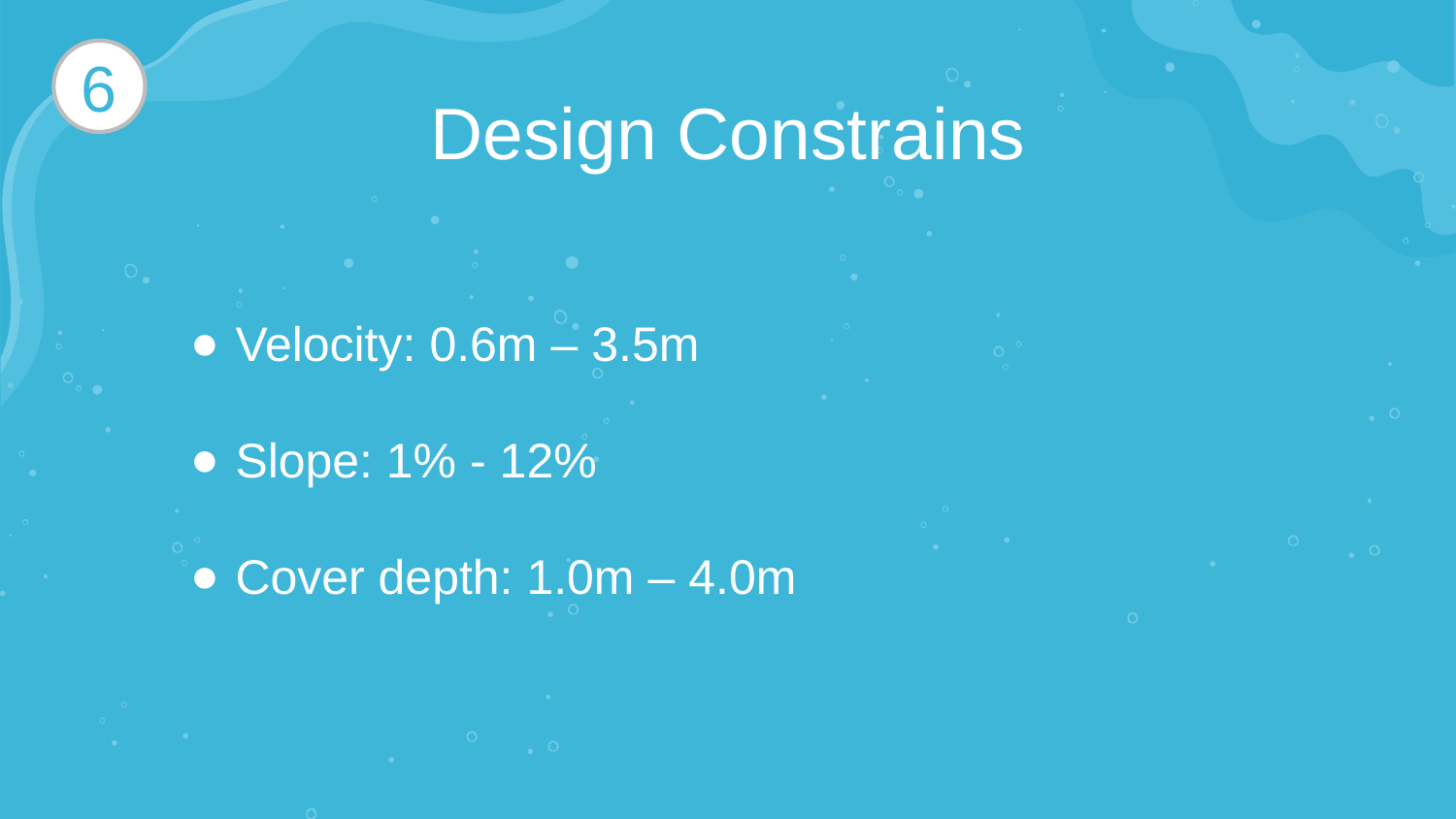

6
# Design Constrains
Velocity: 0.6m – 3.5m
Slope: 1% - 12%
Cover depth: 1.0m – 4.0m